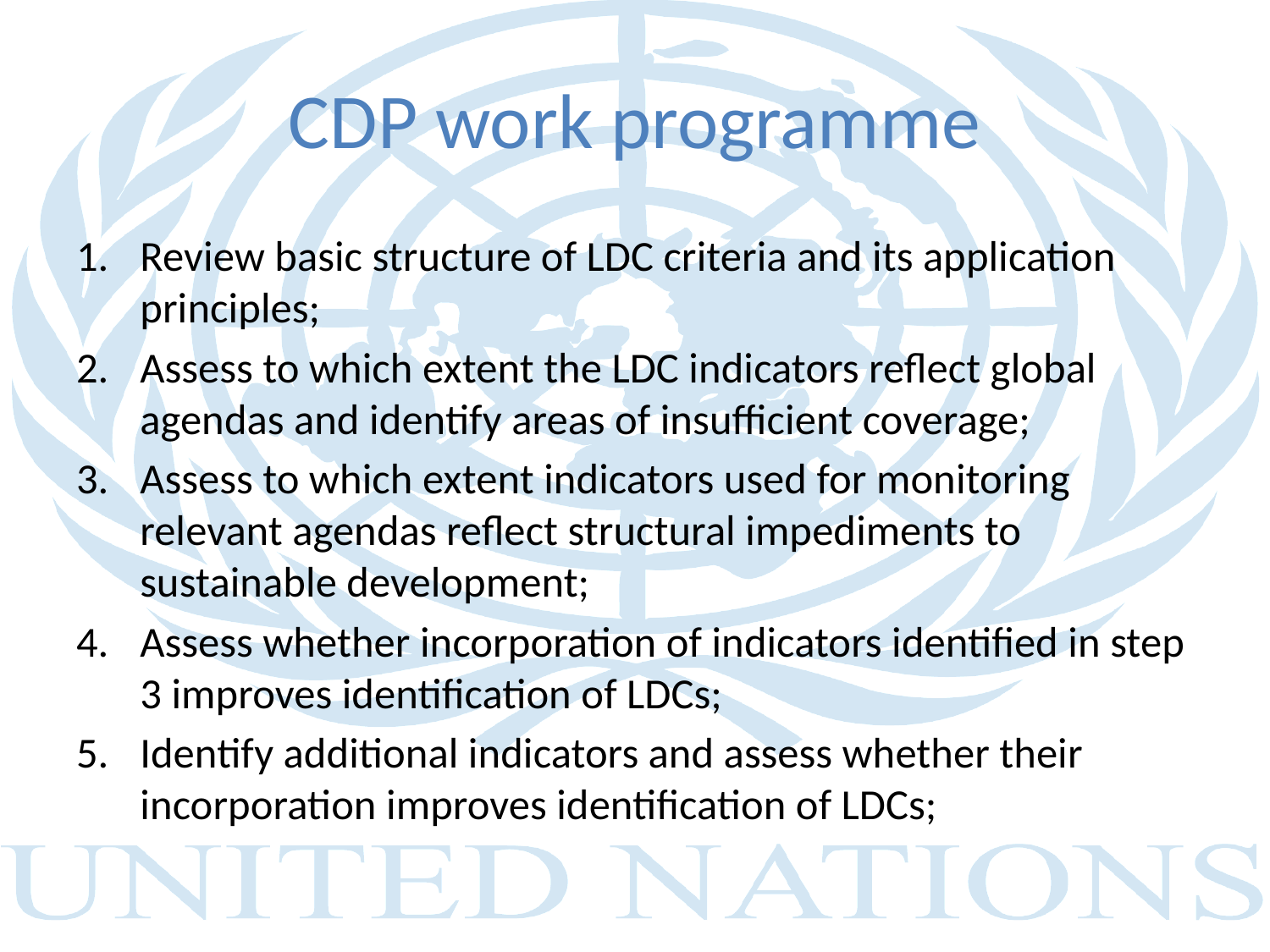

# CDP work programme
Review basic structure of LDC criteria and its application principles;
Assess to which extent the LDC indicators reflect global agendas and identify areas of insufficient coverage;
Assess to which extent indicators used for monitoring relevant agendas reflect structural impediments to sustainable development;
Assess whether incorporation of indicators identified in step 3 improves identification of LDCs;
Identify additional indicators and assess whether their incorporation improves identification of LDCs;